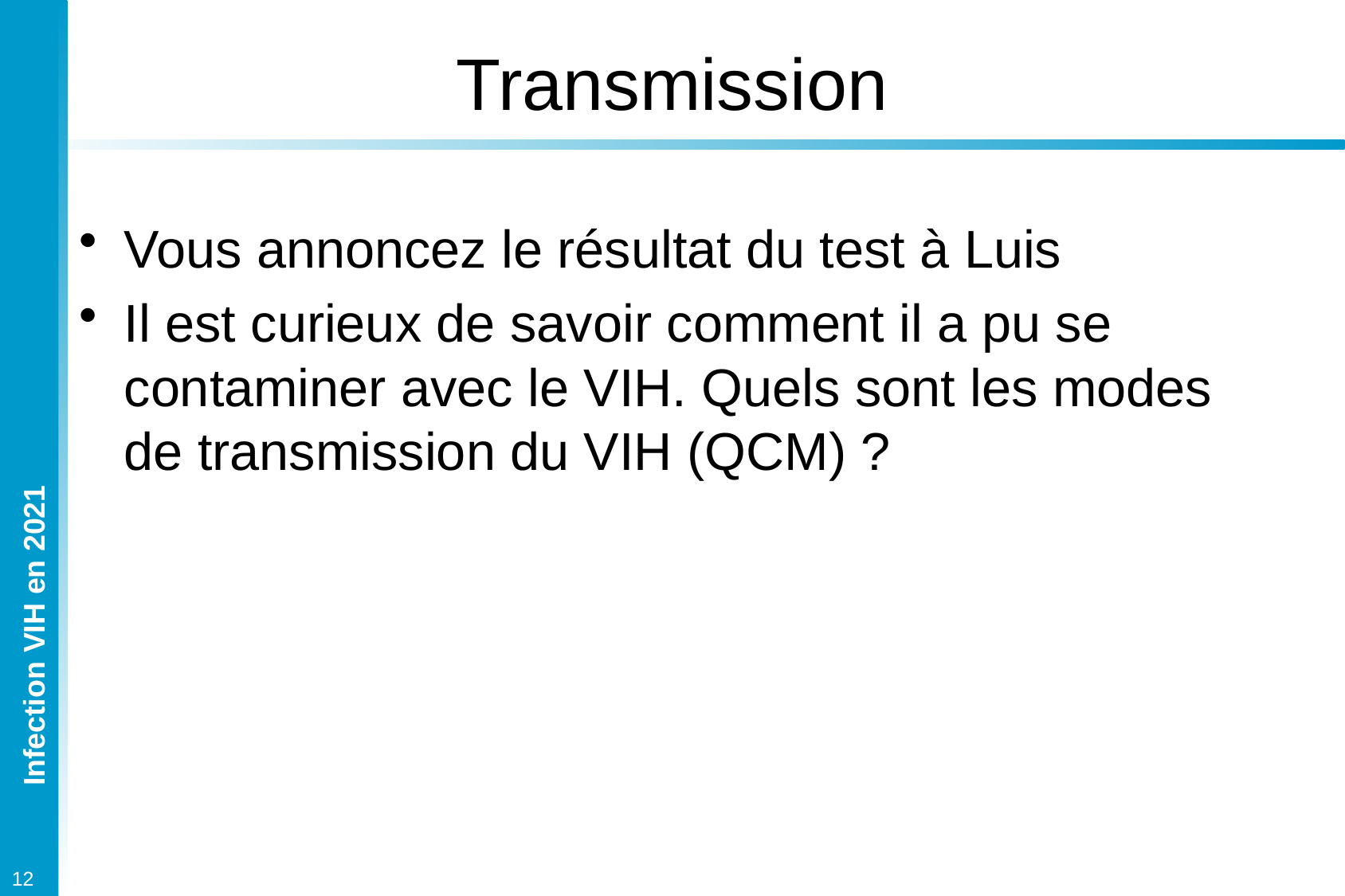

# Transmission
Vous annoncez le résultat du test à Luis
Il est curieux de savoir comment il a pu se contaminer avec le VIH. Quels sont les modes de transmission du VIH (QCM) ?